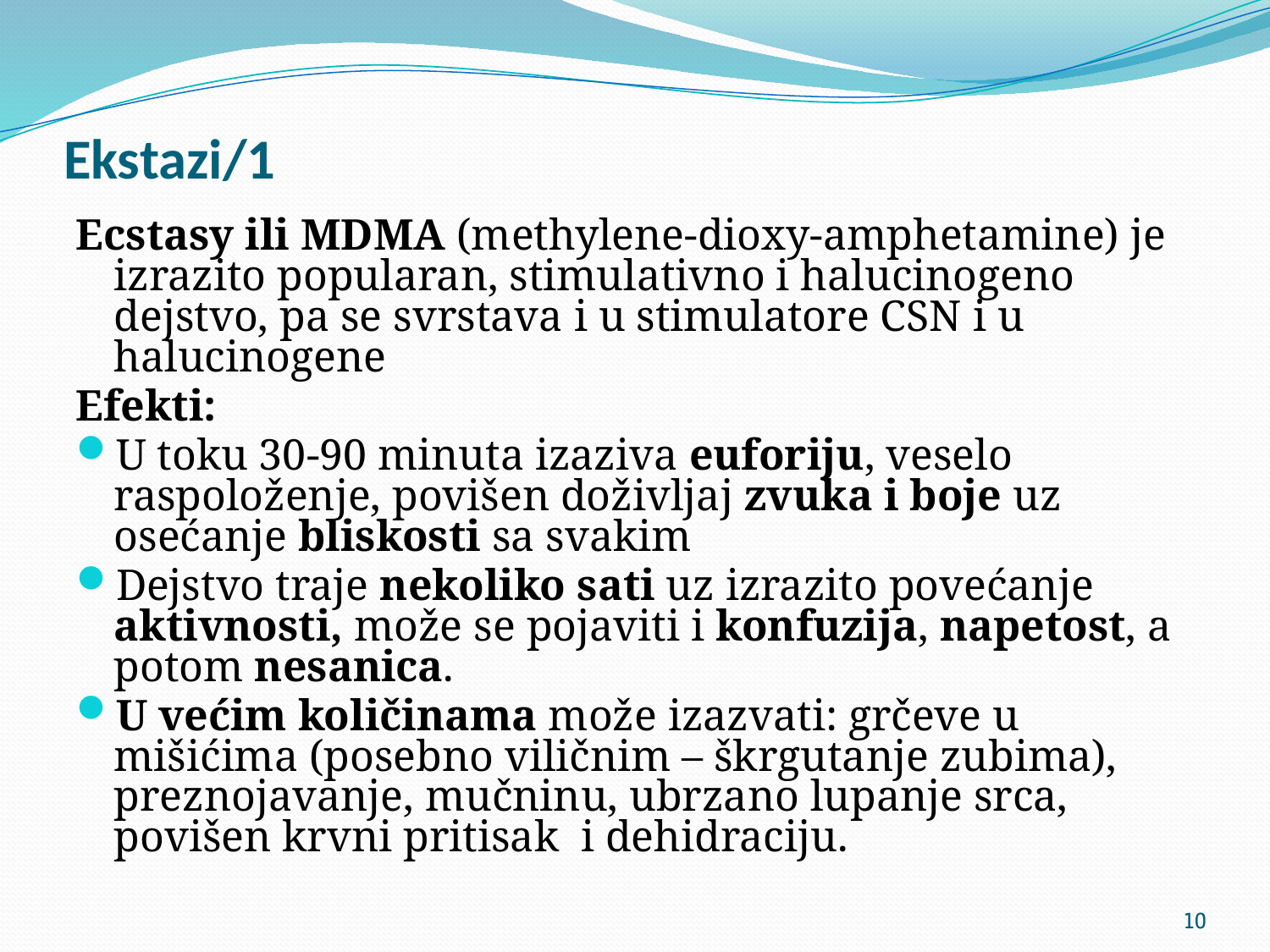

# Ekstazi/1
Ecstasy ili MDMA (methylene-dioxy-amphetamine) je izrazito popularan, stimulativno i halucinogeno dejstvo, pa se svrstava i u stimulatore CSN i u halucinogene
Efekti:
U toku 30-90 minuta izaziva euforiju, veselo raspoloženje, povišen doživljaj zvuka i boje uz osećanje bliskosti sa svakim
Dejstvo traje nekoliko sati uz izrazito povećanje aktivnosti, može se pojaviti i konfuzija, napetost, a potom nesanica.
U većim količinama može izazvati: grčeve u mišićima (posebno viličnim – škrgutanje zubima), preznojavanje, mučninu, ubrzano lupanje srca, povišen krvni pritisak  i dehidraciju.

10